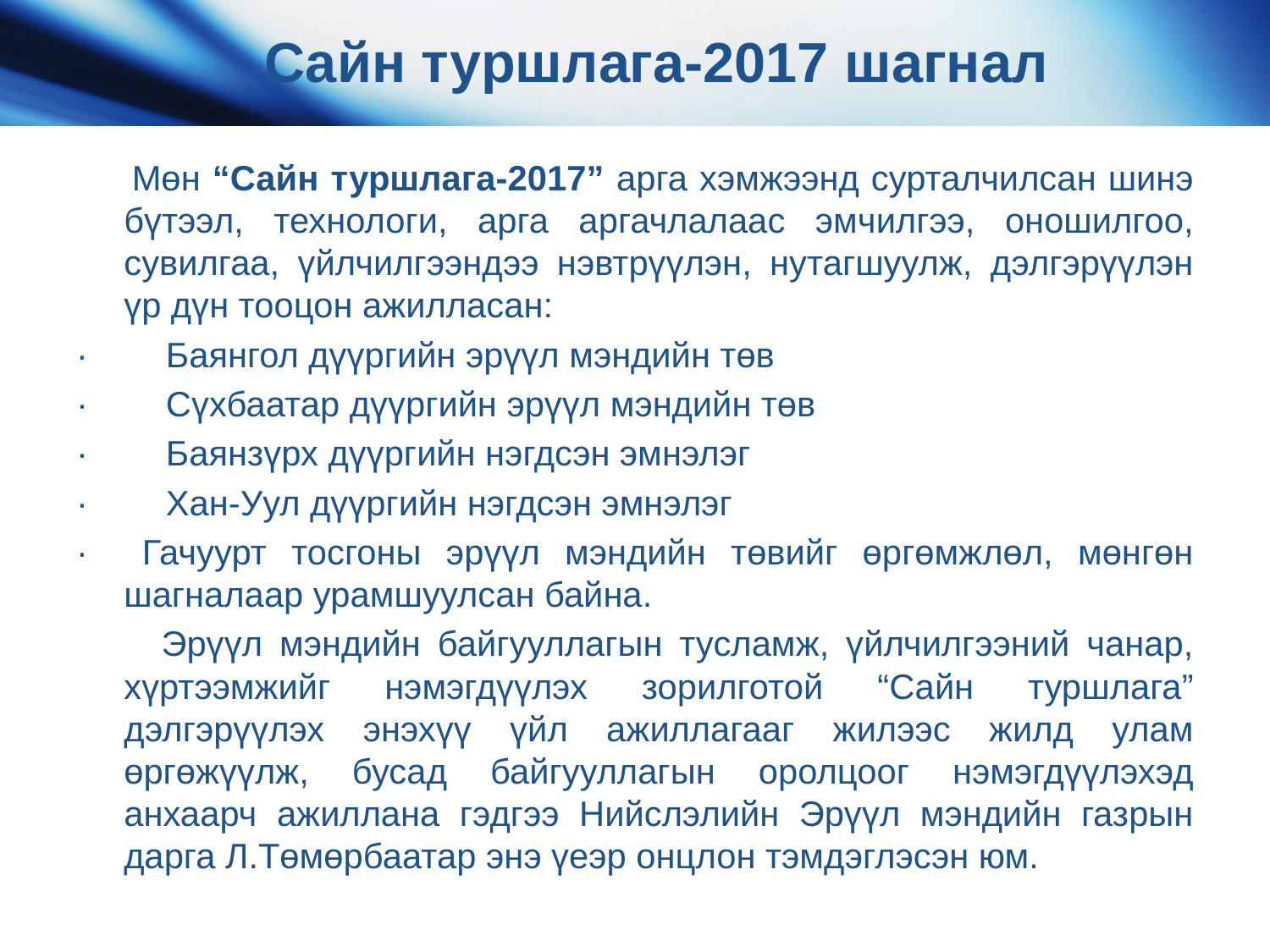

# Сайн туршлага-2017 шагнал
     Мөн “Сайн туршлага-2017” арга хэмжээнд сурталчилсан шинэ бүтээл, технологи, арга аргачлалаас эмчилгээ, оношилгоо, сувилгаа, үйлчилгээндээ нэвтрүүлэн, нутагшуулж, дэлгэрүүлэн үр дүн тооцон ажилласан:
·        Баянгол дүүргийн эрүүл мэндийн төв
·        Сүхбаатар дүүргийн эрүүл мэндийн төв
·        Баянзүрх дүүргийн нэгдсэн эмнэлэг
·        Хан-Уул дүүргийн нэгдсэн эмнэлэг
·    Гачуурт тосгоны эрүүл мэндийн төвийг өргөмжлөл, мөнгөн шагналаар урамшуулсан байна.
     Эрүүл мэндийн байгууллагын тусламж, үйлчилгээний чанар, хүртээмжийг нэмэгдүүлэх зорилготой “Сайн туршлага” дэлгэрүүлэх энэхүү үйл ажиллагааг жилээс жилд улам өргөжүүлж, бусад байгууллагын оролцоог нэмэгдүүлэхэд анхаарч ажиллана гэдгээ Нийслэлийн Эрүүл мэндийн газрын дарга Л.Төмөрбаатар энэ үеэр онцлон тэмдэглэсэн юм.